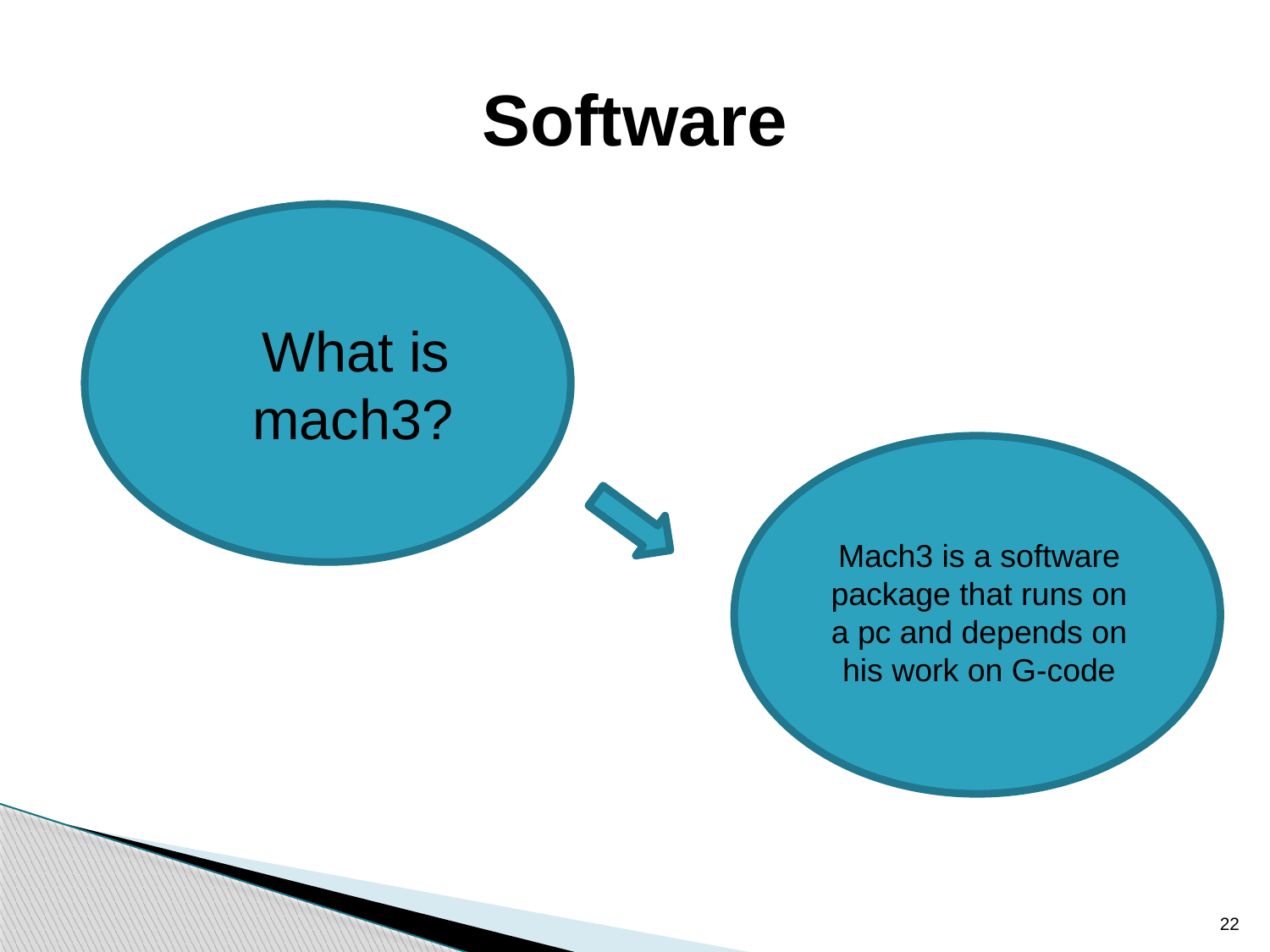

# Software
What is mach3?

Mach3 is a software package that runs on a pc and depends on his work on G-code

22